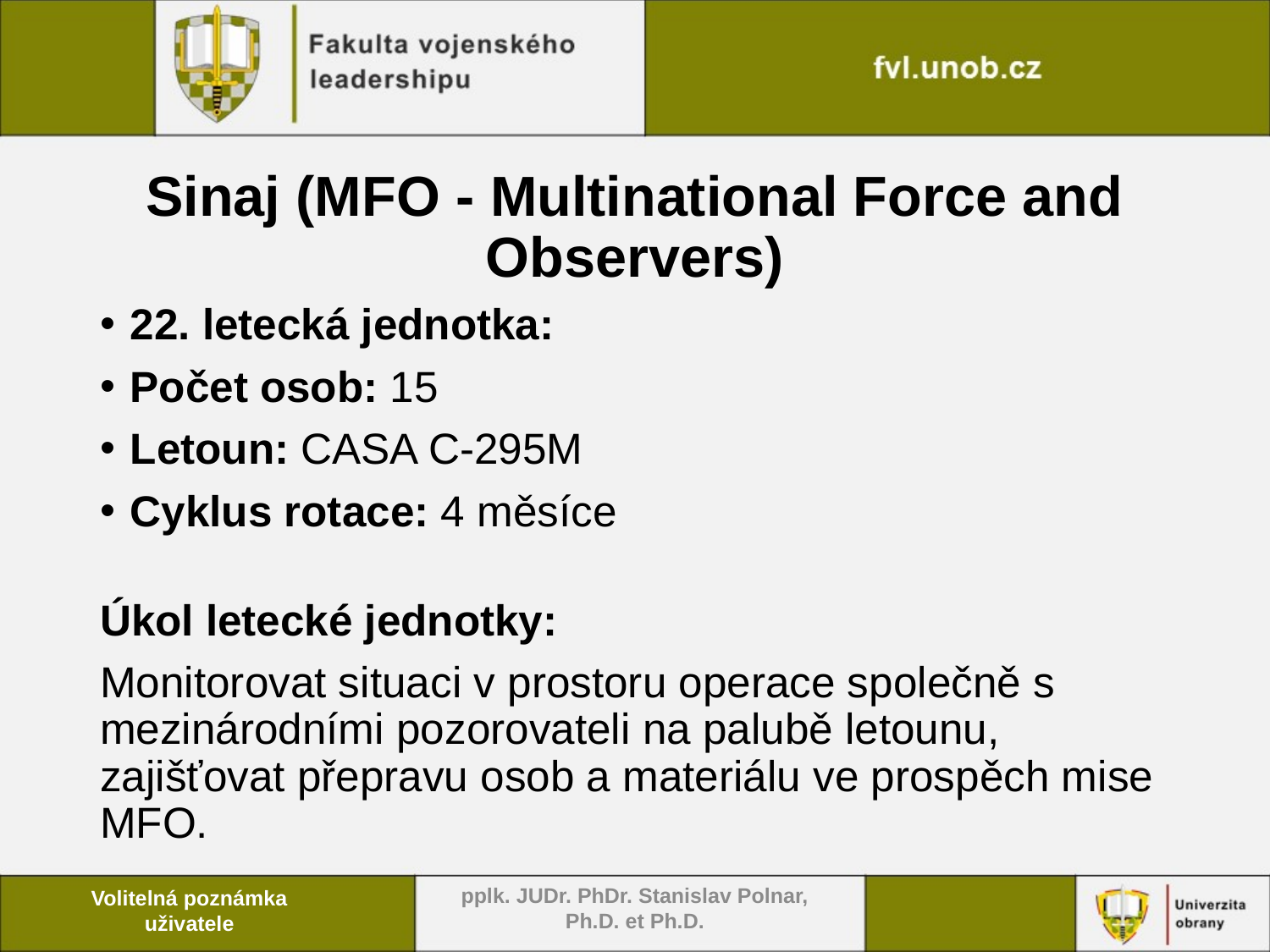

# Sinaj (MFO - Multinational Force and Observers)
22. letecká jednotka:
Počet osob: 15
Letoun: CASA C-295M
Cyklus rotace: 4 měsíce
Úkol letecké jednotky:
Monitorovat situaci v prostoru operace společně s mezinárodními pozorovateli na palubě letounu, zajišťovat přepravu osob a materiálu ve prospěch mise MFO.

pplk. JUDr. PhDr. Stanislav Polnar, Ph.D. et Ph.D.
Volitelná poznámka uživatele